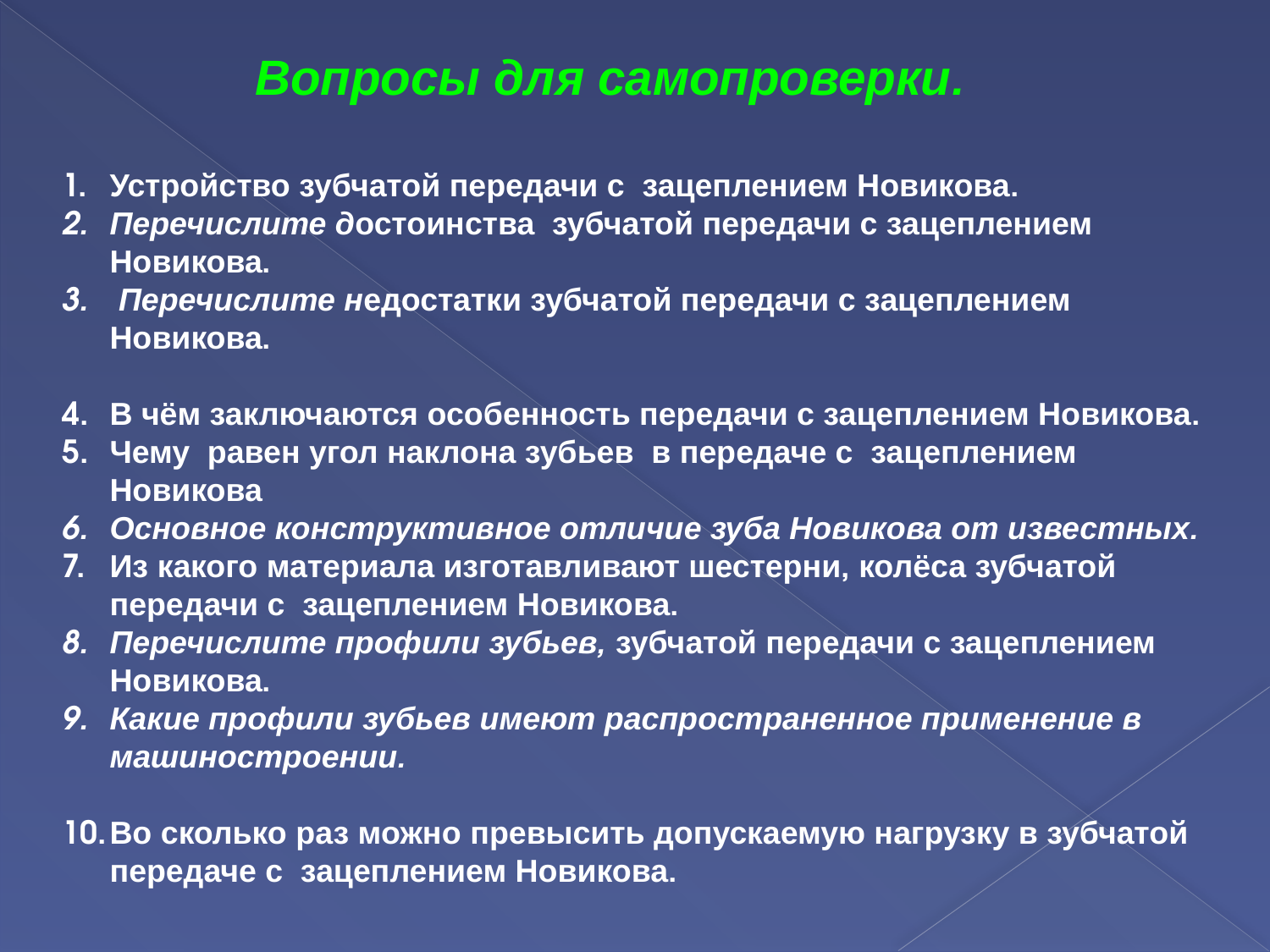

Вопросы для самопроверки.
Устройство зубчатой передачи с  зацеплением Новикова.
Перечислите достоинства  зубчатой передачи с зацеплением Новикова.
 Перечислите недостатки зубчатой передачи с зацеплением Новикова.

В чём заключаются особенность передачи с зацеплением Новикова.
Чему  равен угол наклона зубьев  в передаче с  зацеплением Новикова
Основное конструктивное отличие зуба Новикова от известных.
Из какого материала изготавливают шестерни, колёса зубчатой передачи с  зацеплением Новикова.
Перечислите профили зубьев, зубчатой передачи с зацеплением Новикова.
Какие профили зубьев имеют распространенное применение в машиностроении.

Во сколько раз можно превысить допускаемую нагрузку в зубчатой передаче с  зацеплением Новикова.